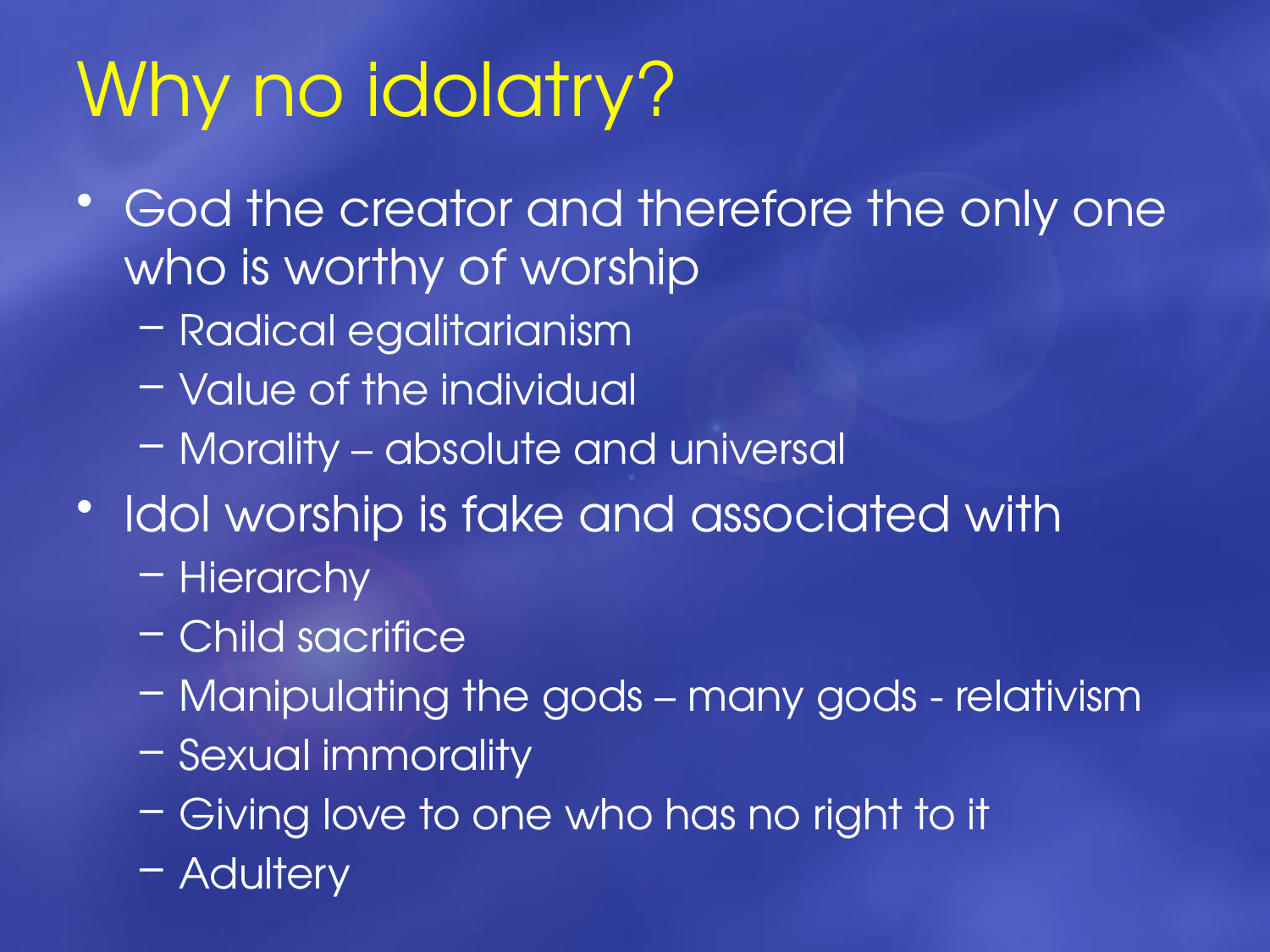

# Why no idolatry?
God the creator and therefore the only one who is worthy of worship
Radical egalitarianism
Value of the individual
Morality – absolute and universal
Idol worship is fake and associated with
Hierarchy
Child sacrifice
Manipulating the gods – many gods - relativism
Sexual immorality
Giving love to one who has no right to it
Adultery